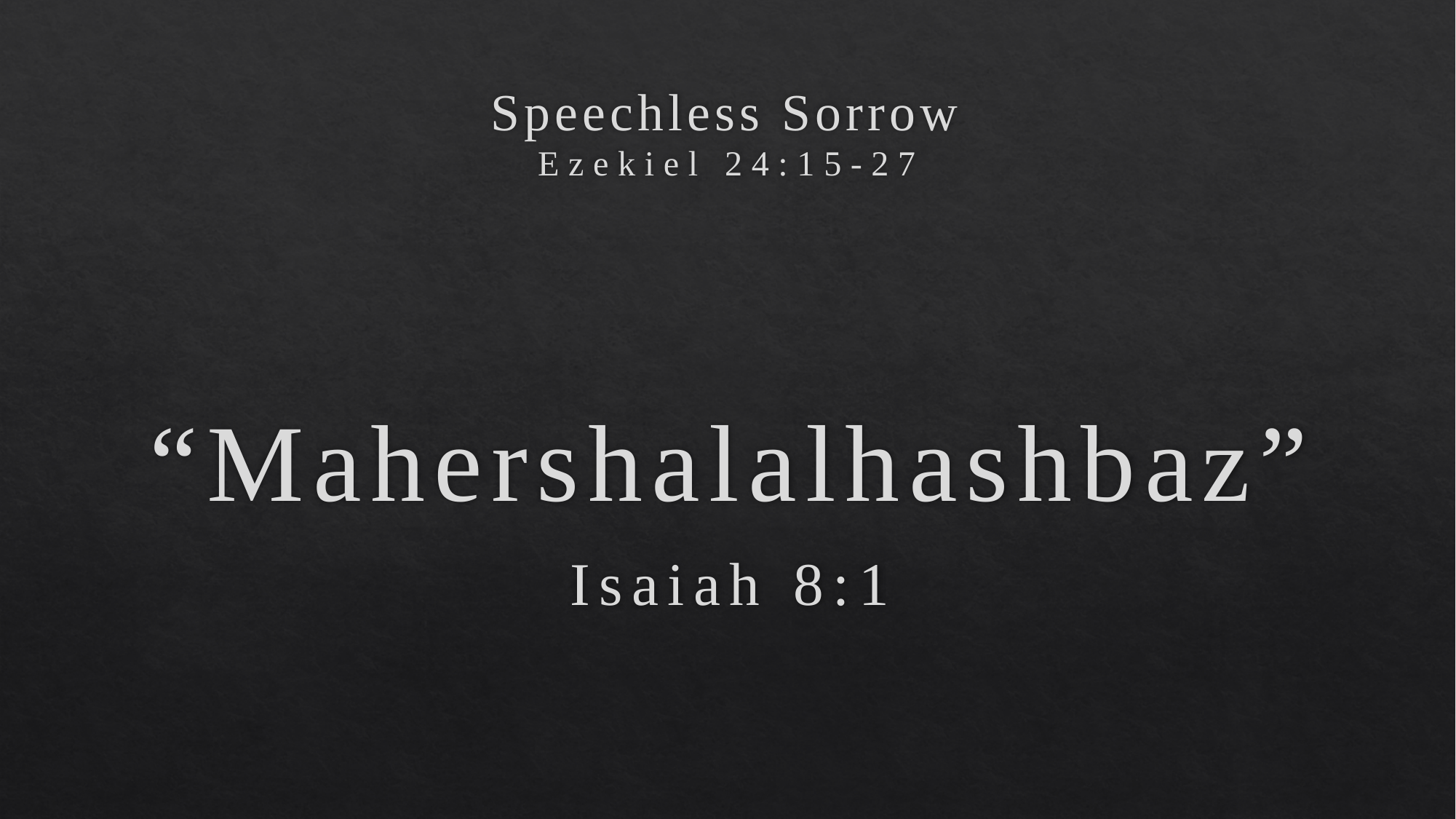

# Speechless Sorrow Ezekiel 24:15-27
“Mahershalalhashbaz”
Isaiah 8:1